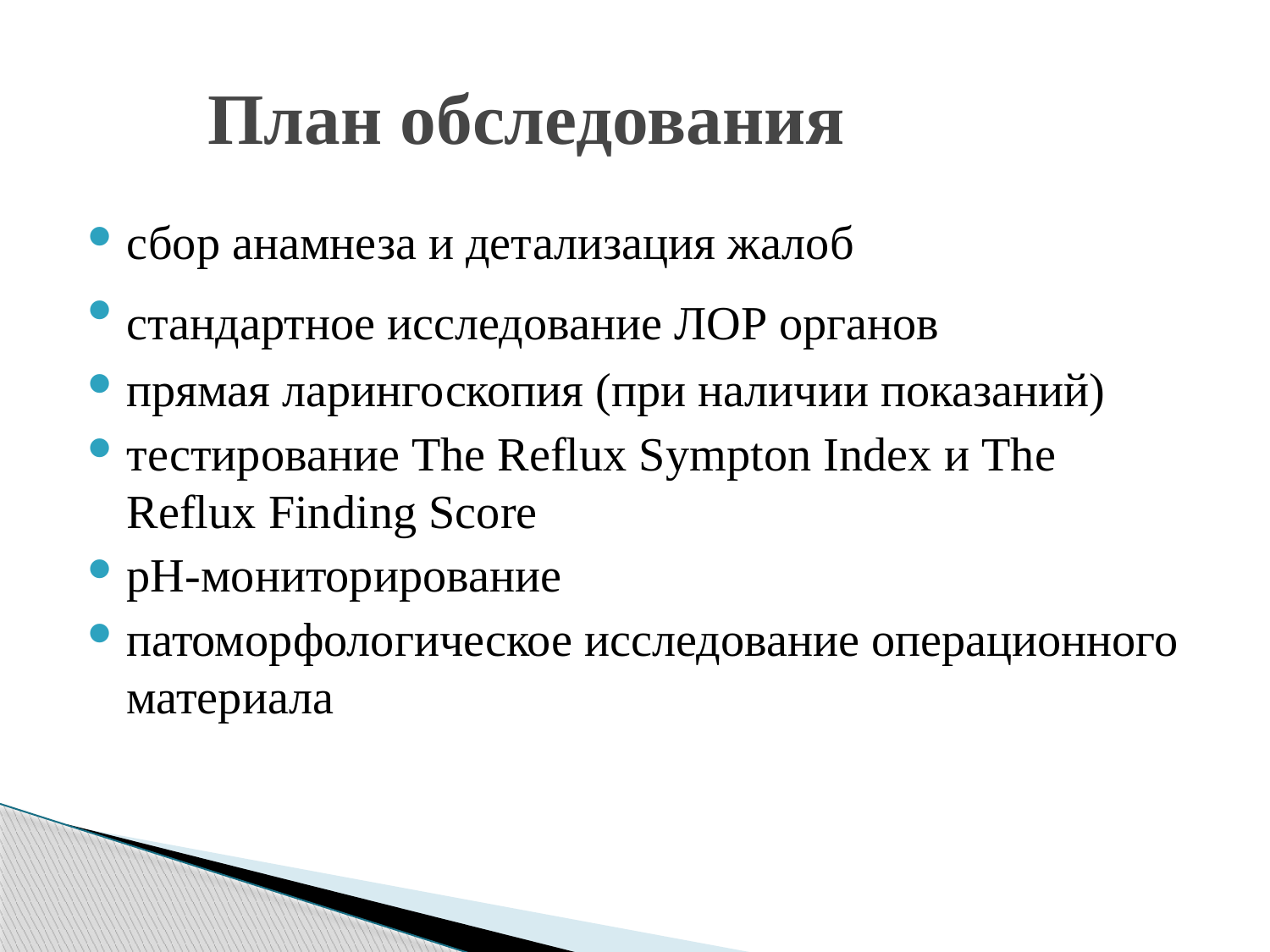

# План обследования
сбор анамнеза и детализация жалоб
стандартное исследование ЛОР органов
прямая ларингоскопия (при наличии показаний)
тестирование The Reflux Sympton Index и The Reflux Finding Score
рН-мониторирование
патоморфологическое исследование операционного материала